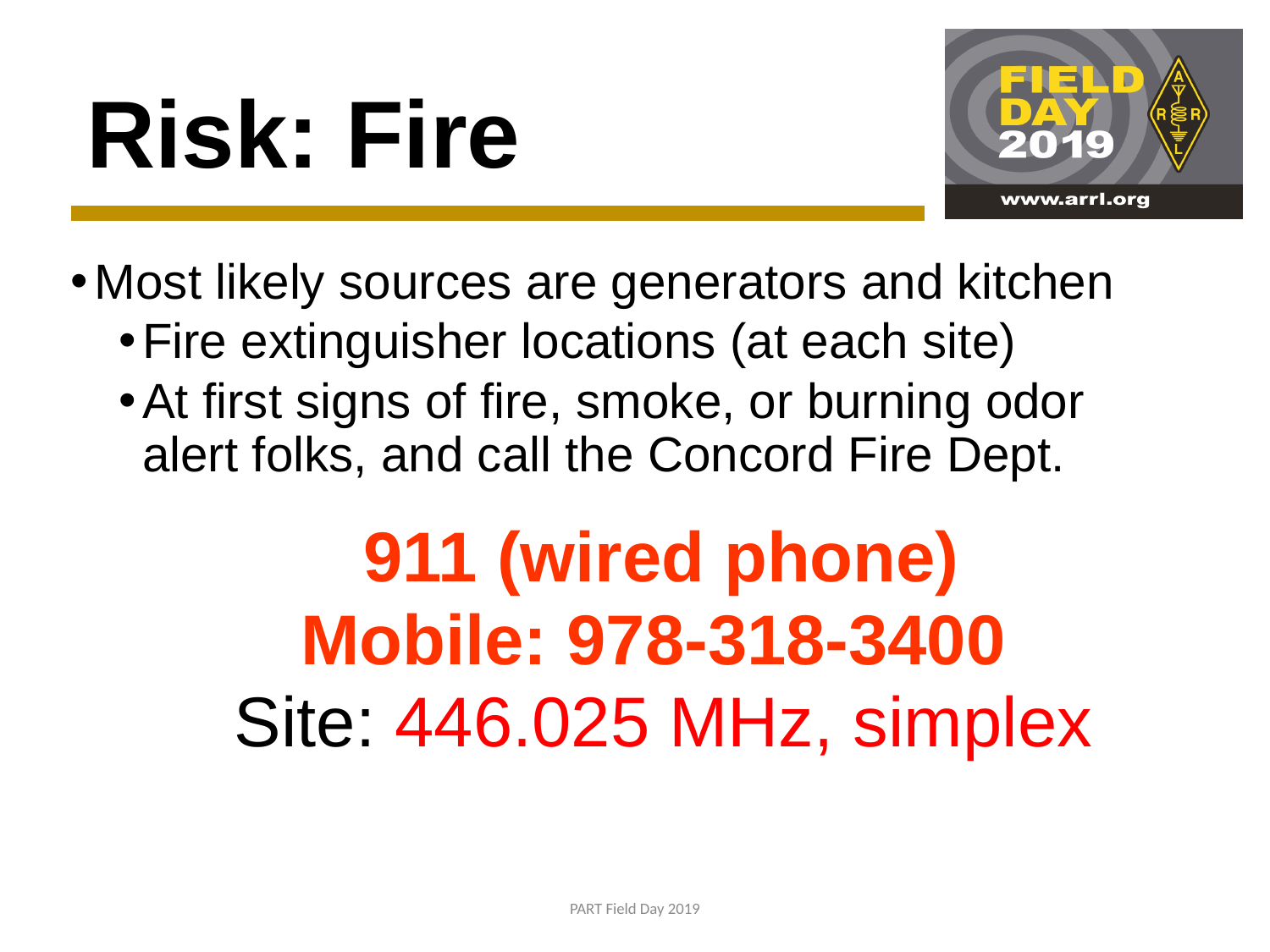

# Risk: Fire
Most likely sources are generators and kitchen
Fire extinguisher locations (at each site)
At first signs of fire, smoke, or burning odor alert folks, and call the Concord Fire Dept.
911 (wired phone)
Mobile: 978-318-3400
 Site: 446.025 MHz, simplex
PART Field Day 2019